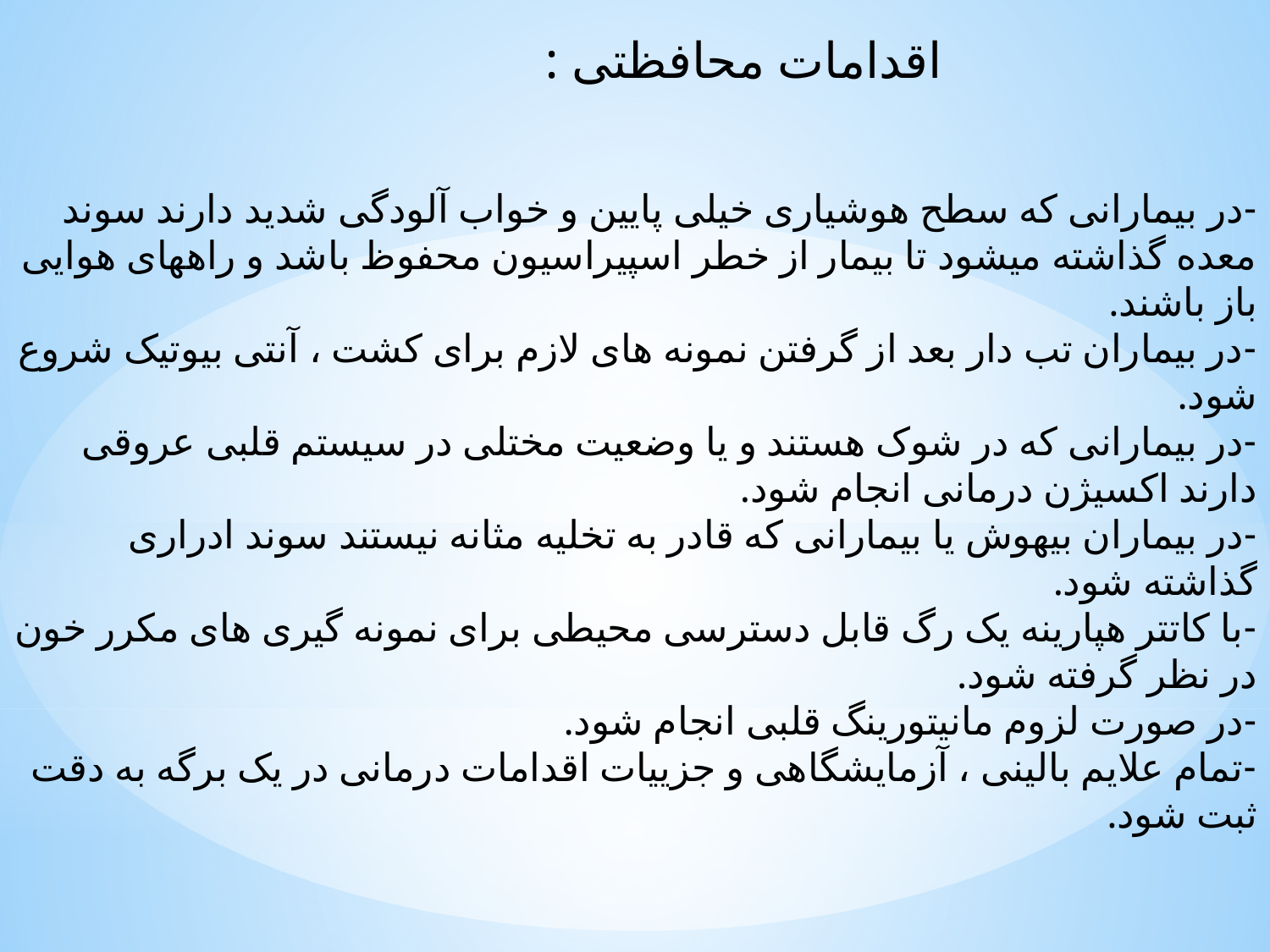

اقدامات محافظتی :

-در بیمارانی که سطح هوشیاری خیلی پایین و خواب آلودگی شدید دارند سوند معده گذاشته میشود تا بیمار از خطر اسپیراسیون محفوظ باشد و راههای هوایی باز باشند.
-در بیماران تب دار بعد از گرفتن نمونه های لازم برای کشت ، آنتی بیوتیک شروع شود.
-در بیمارانی که در شوک هستند و یا وضعیت مختلی در سیستم قلبی عروقی دارند اکسیژن درمانی انجام شود.
-در بیماران بیهوش یا بیمارانی که قادر به تخلیه مثانه نیستند سوند ادراری گذاشته شود.
-با کاتتر هپارینه یک رگ قابل دسترسی محیطی برای نمونه گیری های مکرر خون در نظر گرفته شود.
-در صورت لزوم مانیتورینگ قلبی انجام شود.
-تمام علایم بالینی ، آزمایشگاهی و جزییات اقدامات درمانی در یک برگه به دقت ثبت شود.